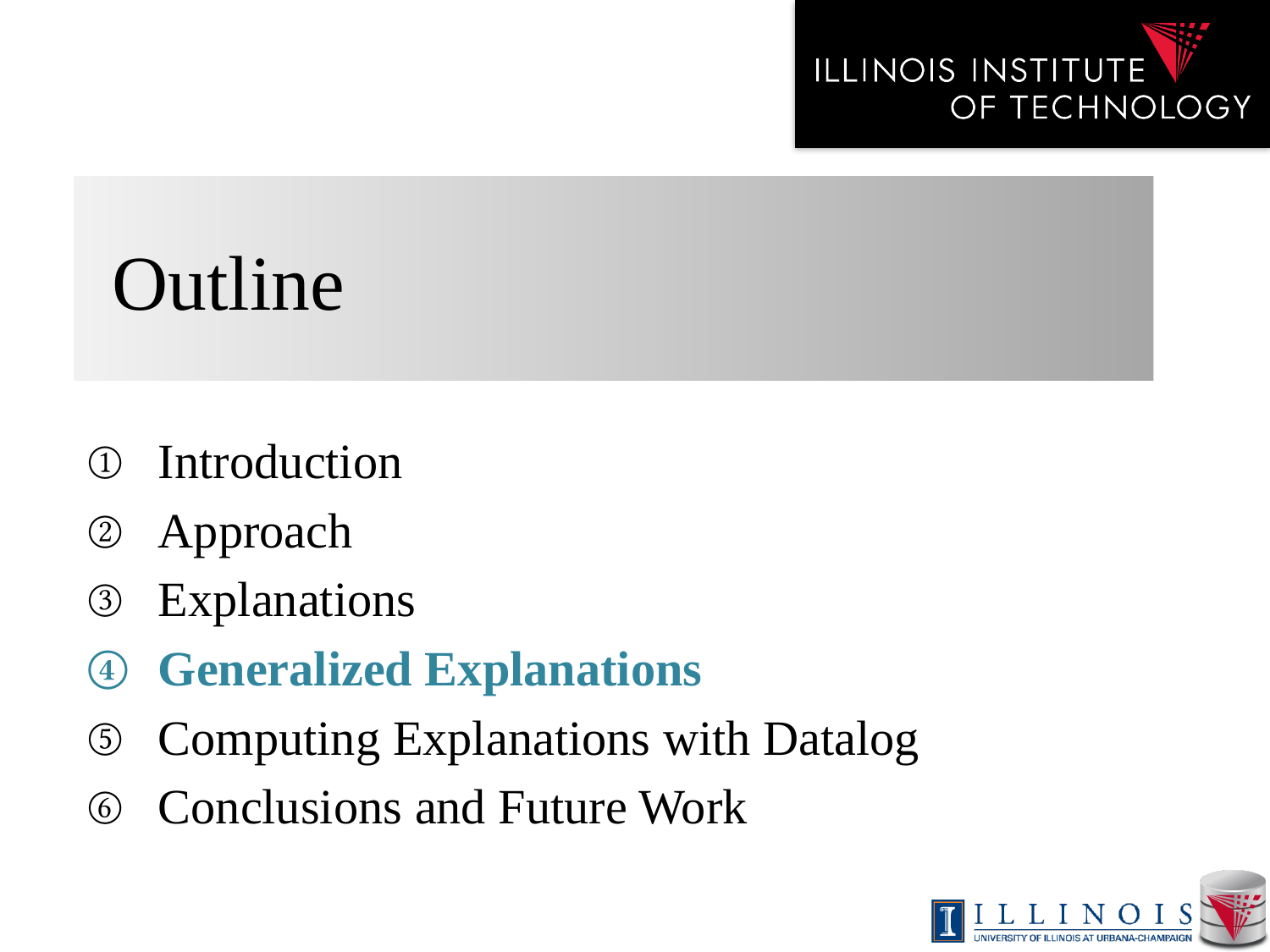

# Outline
Introduction
Approach
Explanations
Generalized Explanations
Computing Explanations with Datalog
Conclusions and Future Work